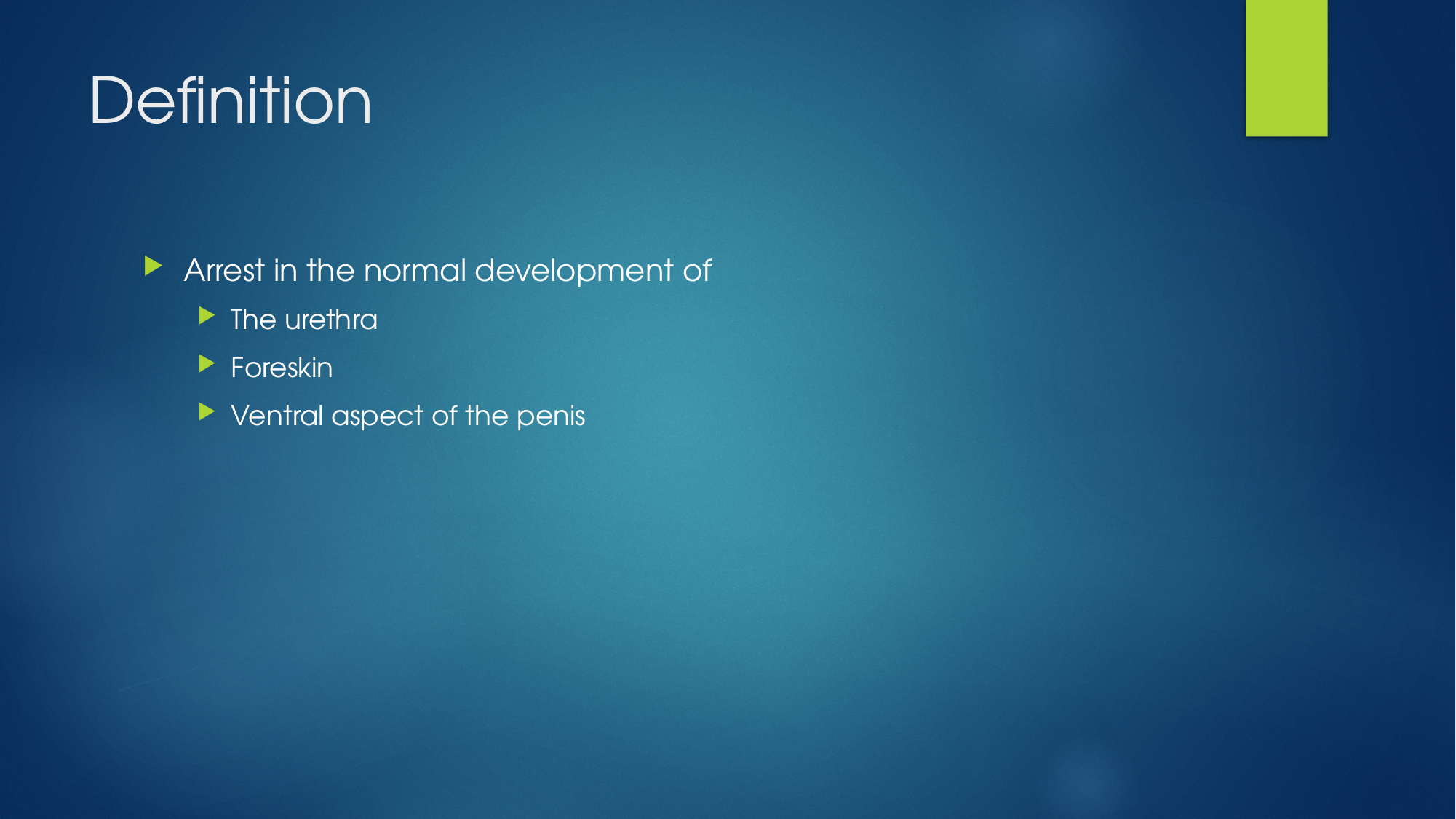

# Definition
Arrest in the normal development of
The urethra
Foreskin
Ventral aspect of the penis